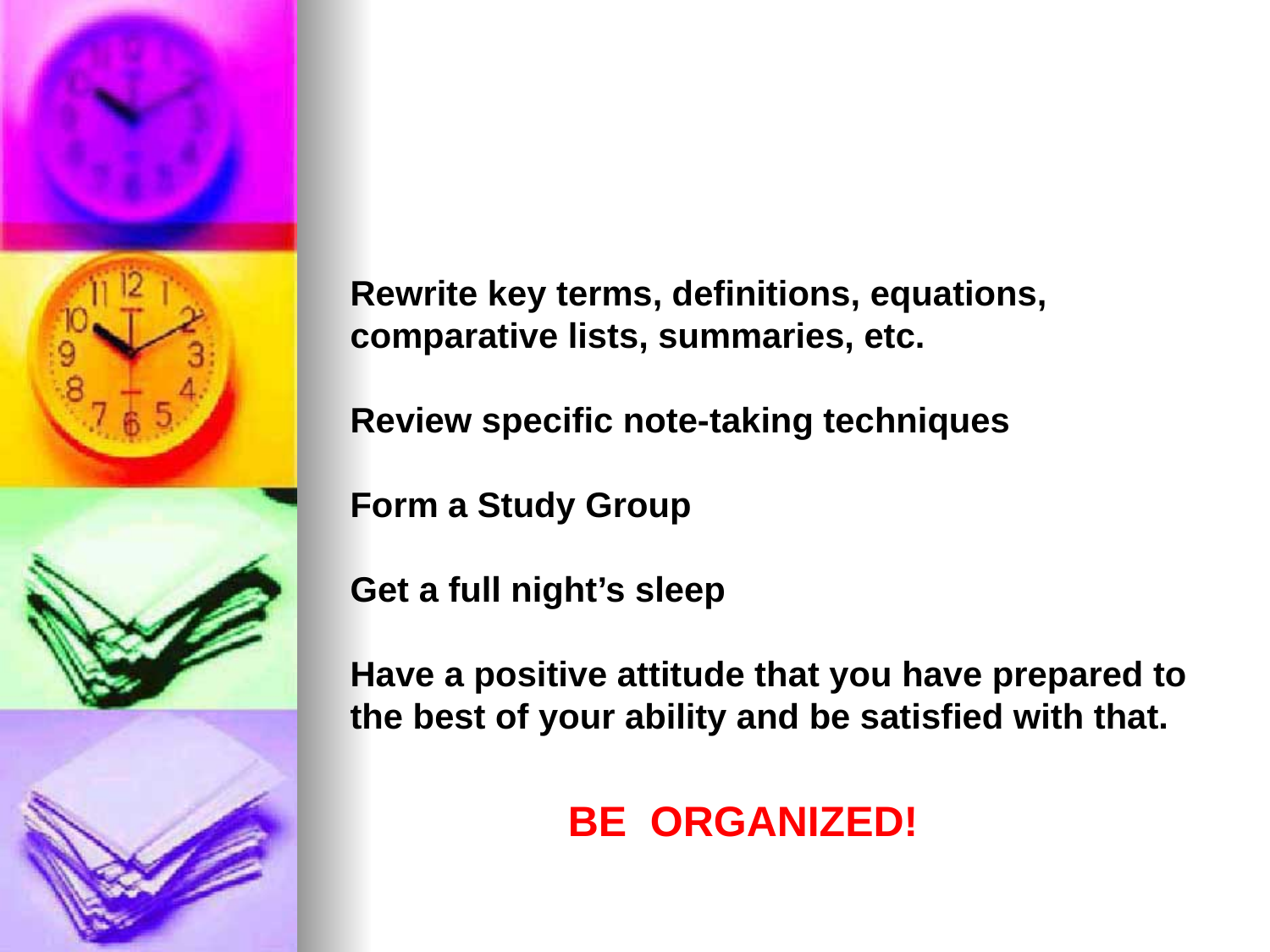

#
Rewrite key terms, definitions, equations,
comparative lists, summaries, etc.

Review specific note-taking techniques

Form a Study Group

Get a full night’s sleep

Have a positive attitude that you have prepared to
the best of your ability and be satisfied with that.

BE  ORGANIZED!